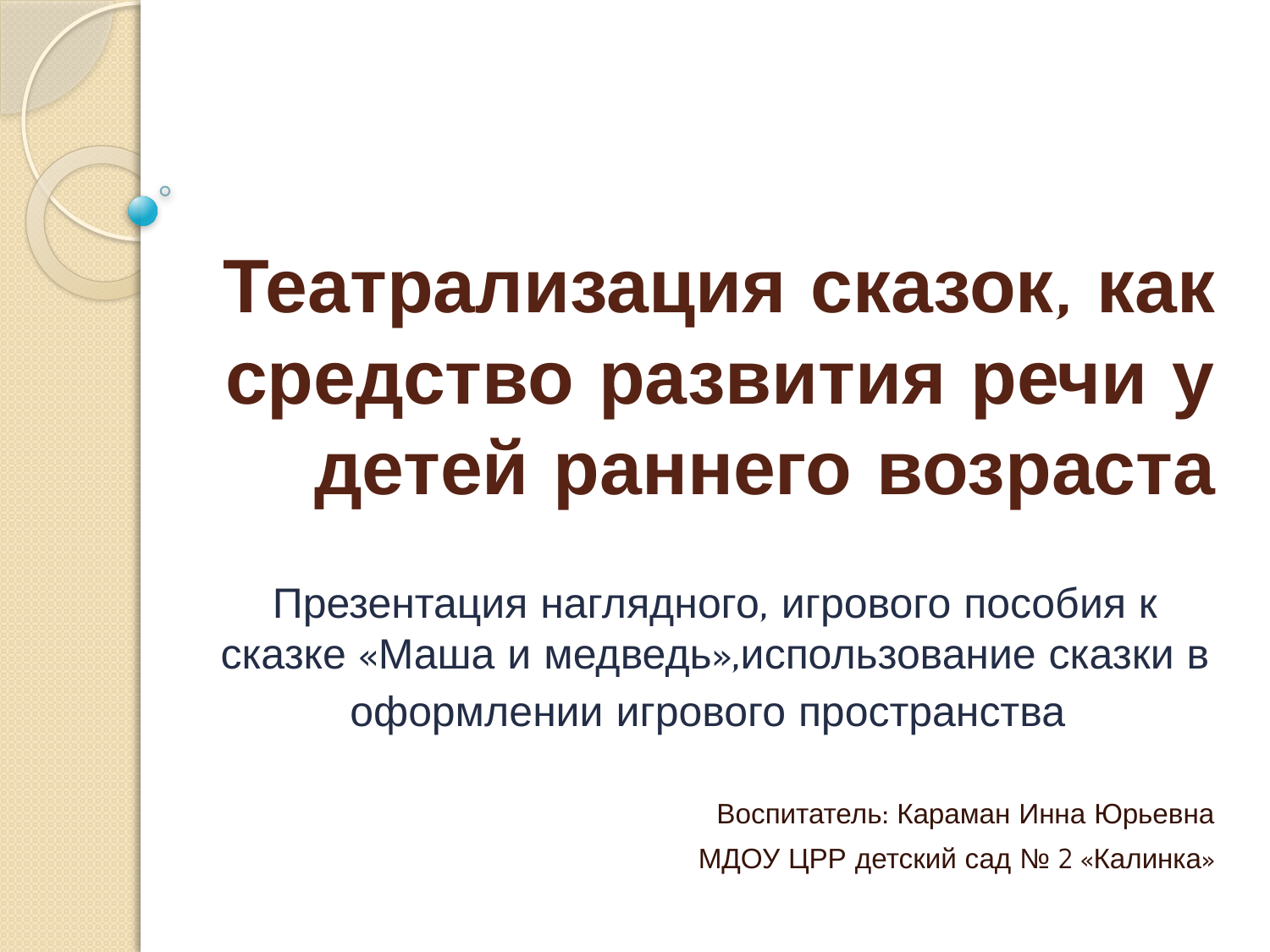

# Театрализация сказок, как средство развития речи у детей раннего возраста
Презентация наглядного, игрового пособия к сказке «Маша и медведь»,использование сказки в оформлении игрового пространства

Воспитатель: Караман Инна Юрьевна
МДОУ ЦРР детский сад № 2 «Калинка»